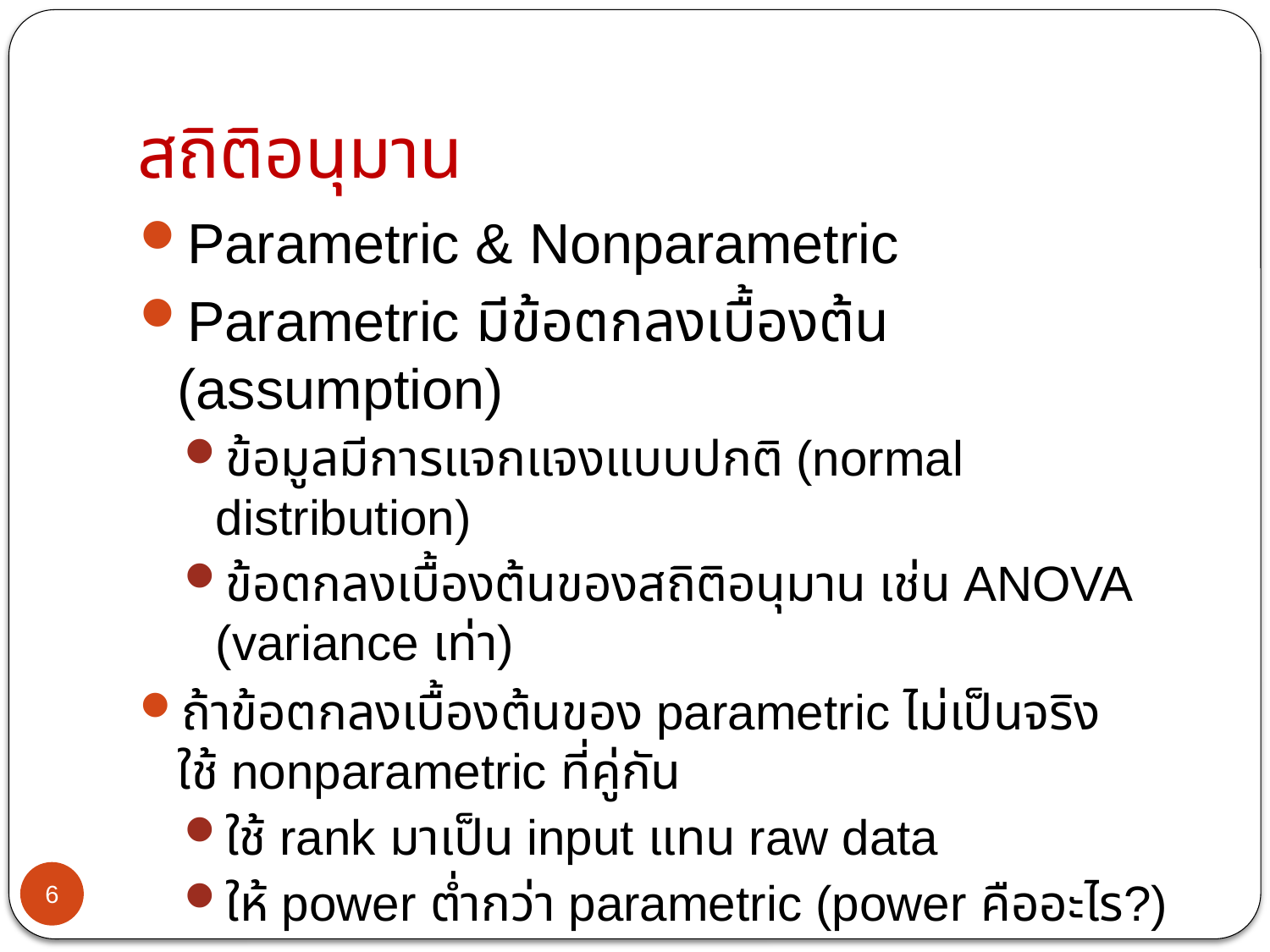

# สถิติอนุมาน
Parametric & Nonparametric
Parametric มีข้อตกลงเบื้องต้น (assumption)
ข้อมูลมีการแจกแจงแบบปกติ (normal distribution)
ข้อตกลงเบื้องต้นของสถิติอนุมาน เช่น ANOVA (variance เท่า)
ถ้าข้อตกลงเบื้องต้นของ parametric ไม่เป็นจริง
ใช้ nonparametric ที่คู่กัน
ใช้ rank มาเป็น input แทน raw data
ให้ power ต่ำกว่า parametric (power คืออะไร?)

6